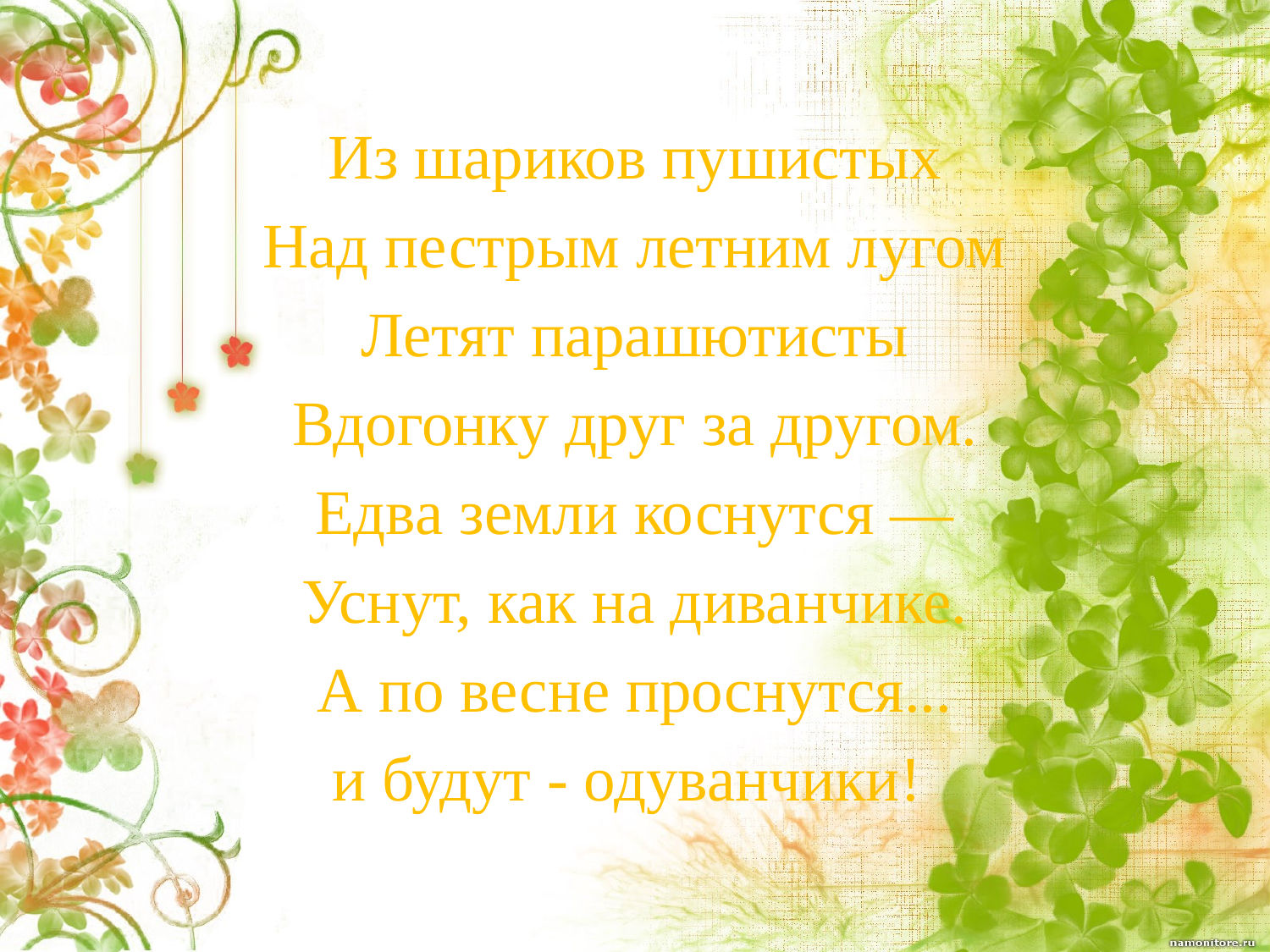

#
Из шариков пушистых
Над пестрым летним лугом
Летят парашютисты
Вдогонку друг за другом.
Едва земли коснутся —
Уснут, как на диванчике.
А по весне проснутся...
и будут - одуванчики!